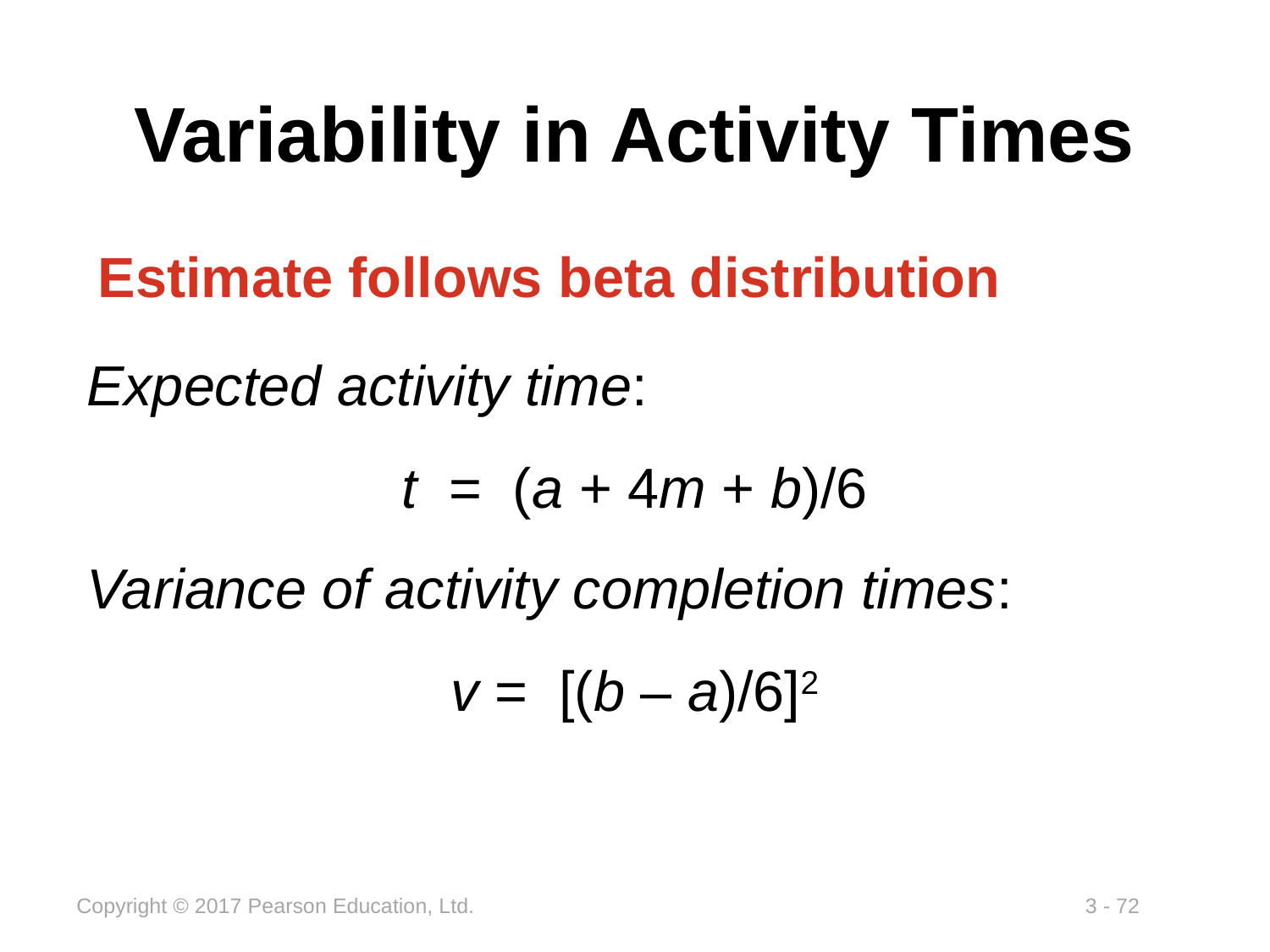

# Variability in Activity Times
Estimate follows beta distribution
Expected activity time:

Variance of activity completion times:
t  =  (a + 4m + b)/6

v =  [(b – a)/6]2